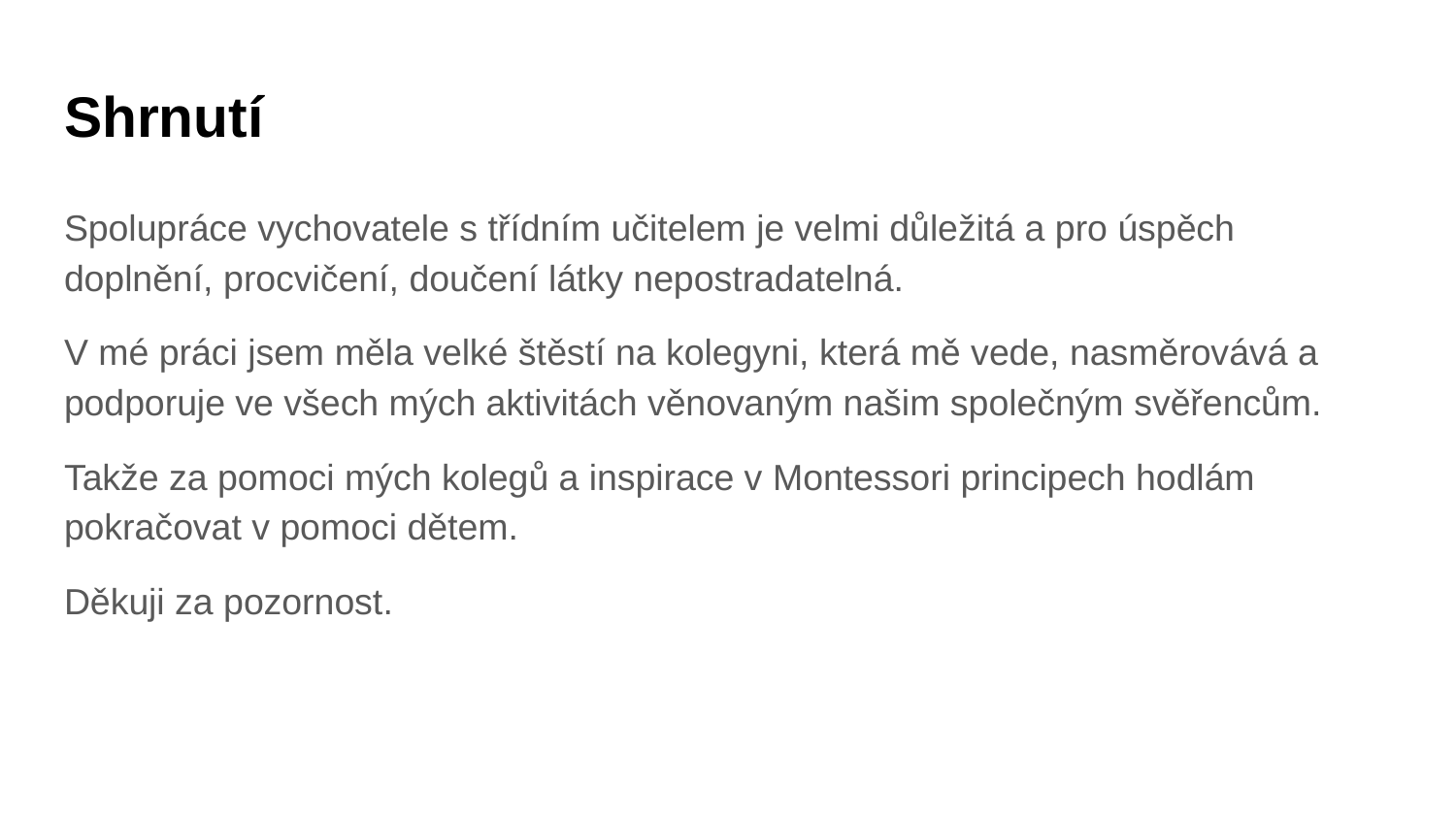

# Shrnutí
Spolupráce vychovatele s třídním učitelem je velmi důležitá a pro úspěch doplnění, procvičení, doučení látky nepostradatelná.
V mé práci jsem měla velké štěstí na kolegyni, která mě vede, nasměrovává a podporuje ve všech mých aktivitách věnovaným našim společným svěřencům.
Takže za pomoci mých kolegů a inspirace v Montessori principech hodlám pokračovat v pomoci dětem.
Děkuji za pozornost.